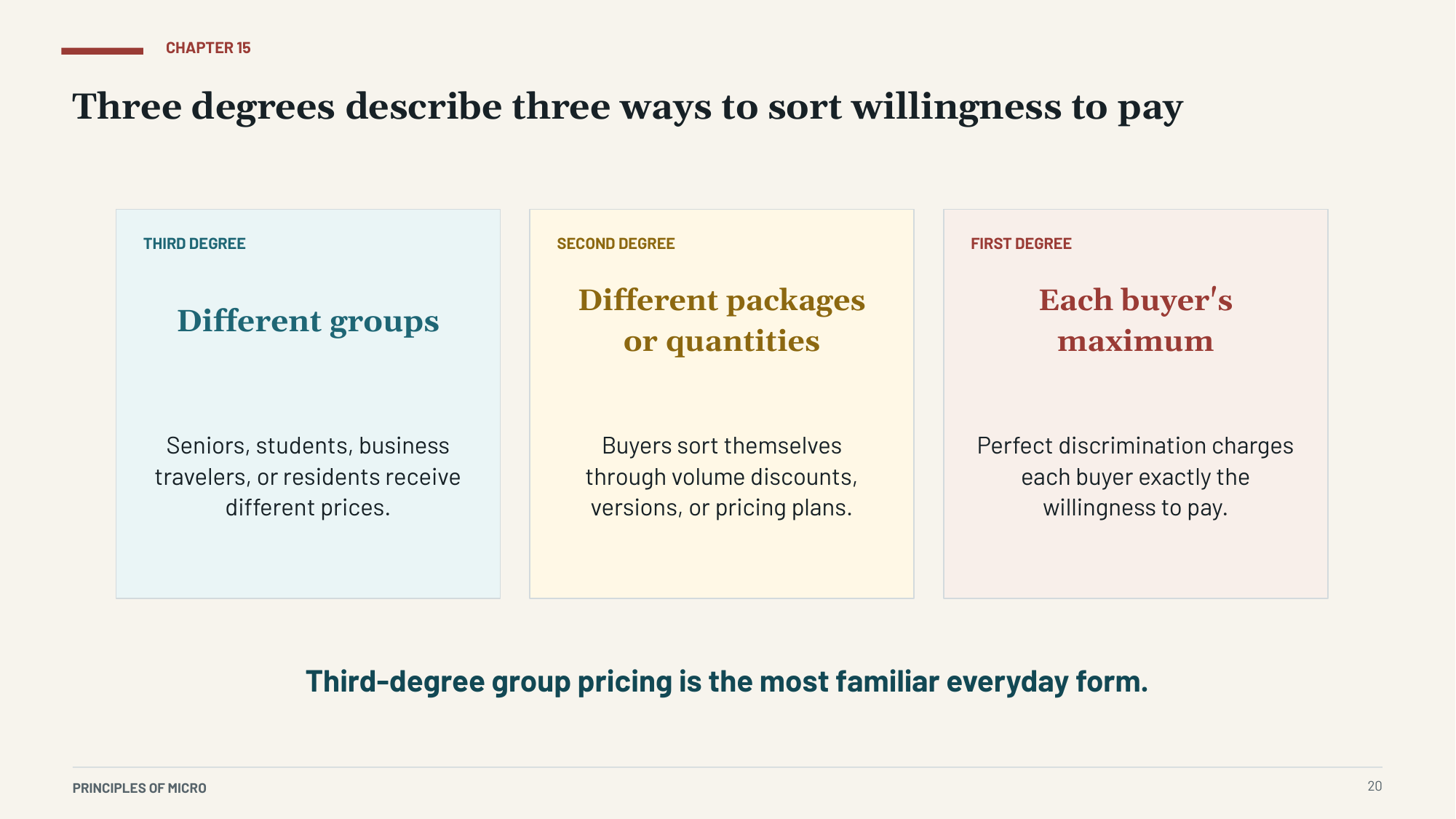

CHAPTER 15

Three degrees describe three ways to sort willingness to pay

THIRD DEGREE
SECOND DEGREE
FIRST DEGREE
Different groups
Different packages or quantities
Each buyer's maximum
Seniors, students, business travelers, or residents receive different prices.
Buyers sort themselves through volume discounts, versions, or pricing plans.
Perfect discrimination charges each buyer exactly the willingness to pay.
Third-degree group pricing is the most familiar everyday form.

20
PRINCIPLES OF MICRO